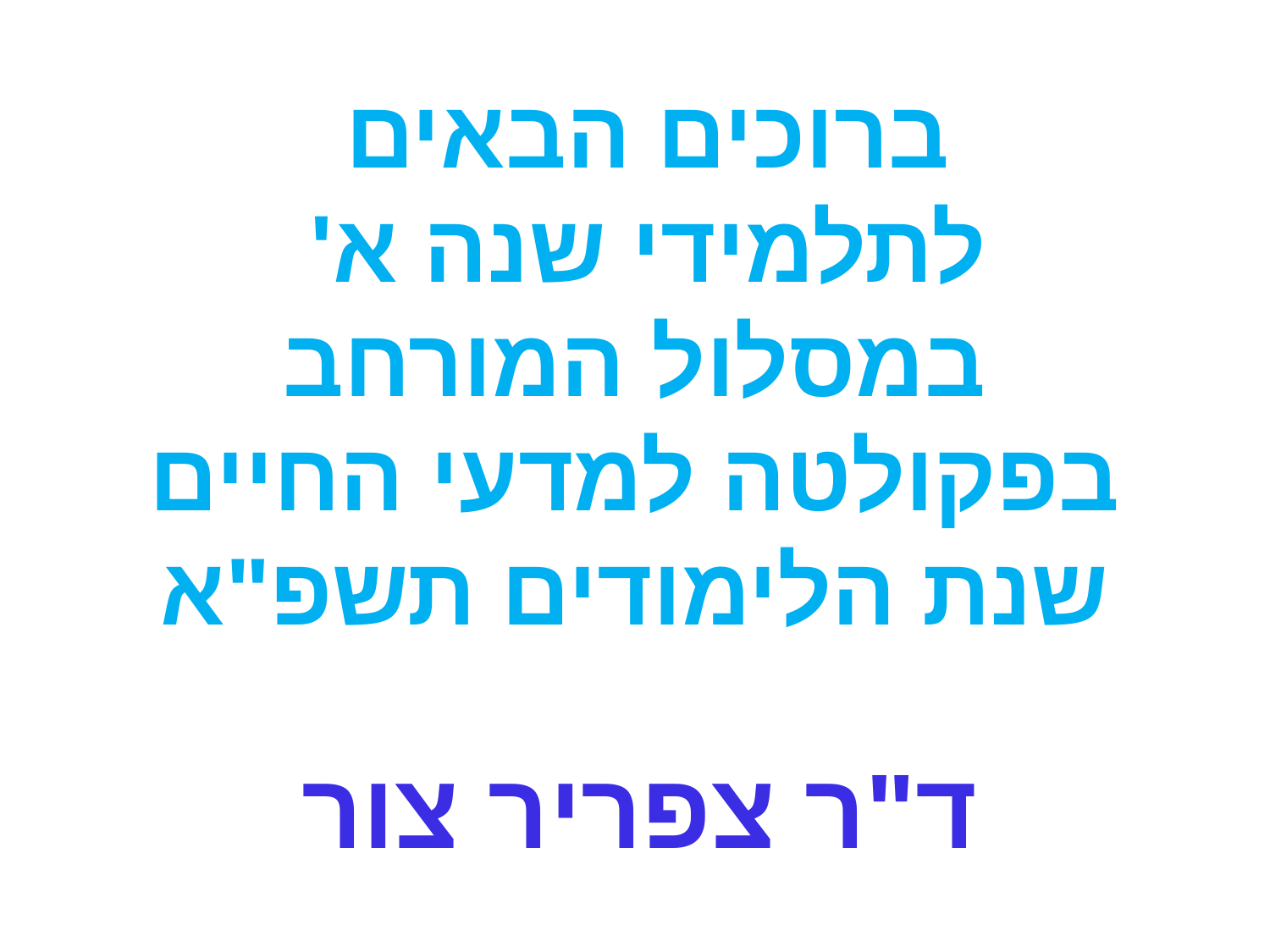

ברוכים הבאים
לתלמידי שנה א'
במסלול המורחב בפקולטה למדעי החיים שנת הלימודים תשפ"א

ד"ר צפריר צור